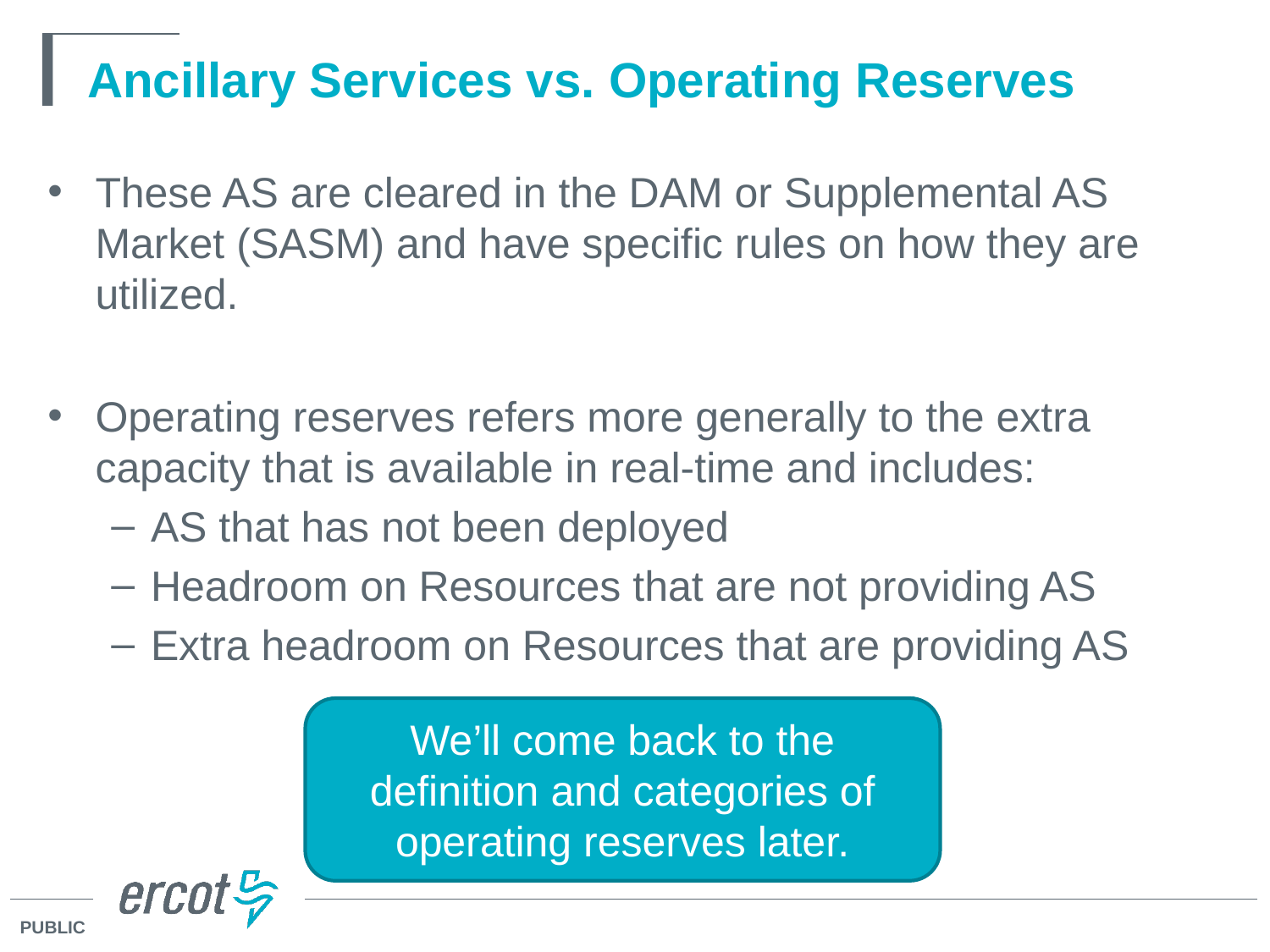

# Ancillary Services vs. Operating Reserves
These AS are cleared in the DAM or Supplemental AS Market (SASM) and have specific rules on how they are utilized.

Operating reserves refers more generally to the extra capacity that is available in real-time and includes:
AS that has not been deployed
Headroom on Resources that are not providing AS
Extra headroom on Resources that are providing AS

We’ll come back to the definition and categories of operating reserves later.